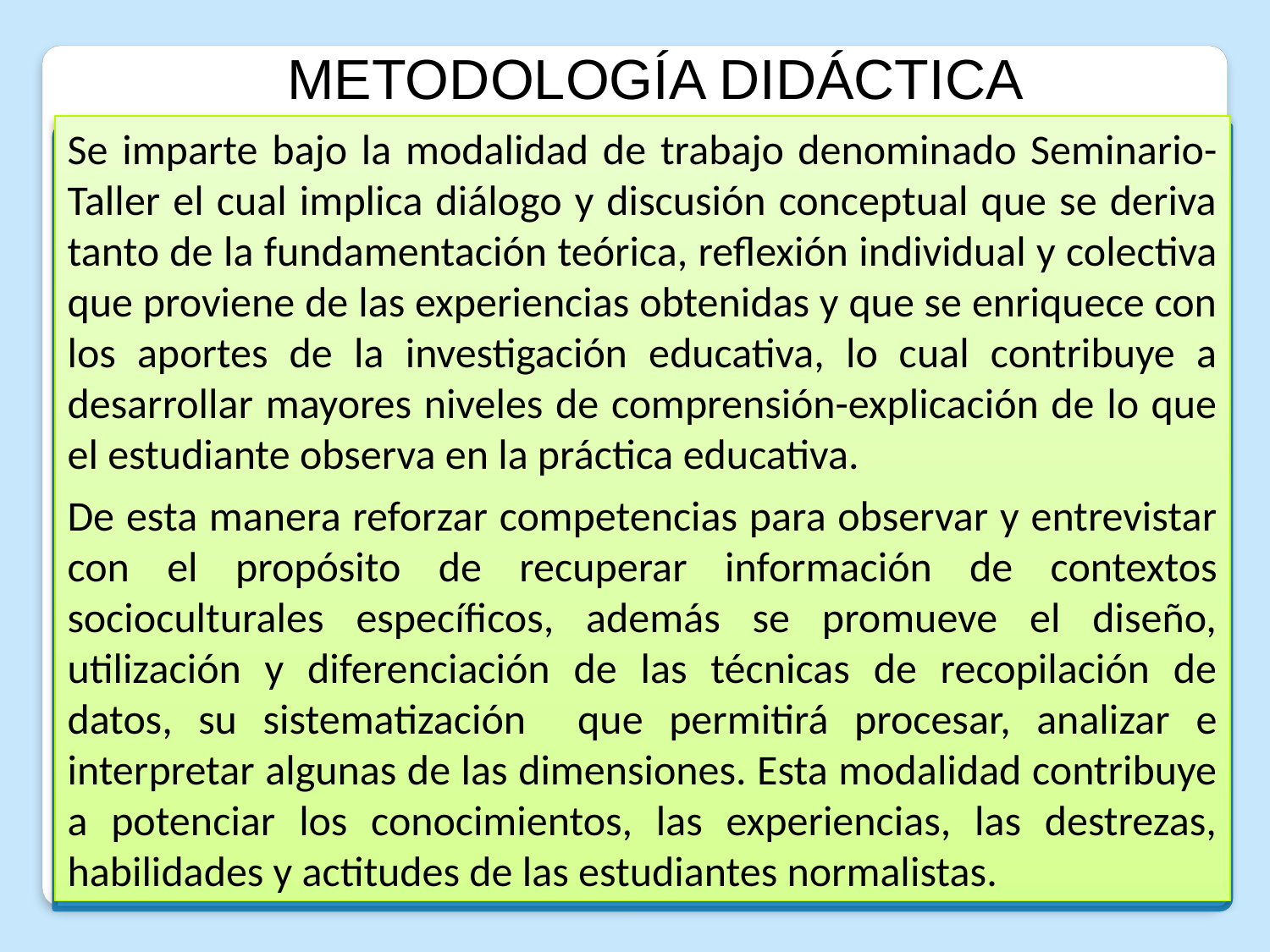

METODOLOGÍA DIDÁCTICA
Se imparte bajo la modalidad de trabajo denominado Seminario-Taller el cual implica diálogo y discusión conceptual que se deriva tanto de la fundamentación teórica, reflexión individual y colectiva que proviene de las experiencias obtenidas y que se enriquece con los aportes de la investigación educativa, lo cual contribuye a desarrollar mayores niveles de comprensión-explicación de lo que el estudiante observa en la práctica educativa.
De esta manera reforzar competencias para observar y entrevistar con el propósito de recuperar información de contextos socioculturales específicos, además se promueve el diseño, utilización y diferenciación de las técnicas de recopilación de datos, su sistematización  que permitirá procesar, analizar e interpretar algunas de las dimensiones. Esta modalidad contribuye a potenciar los conocimientos, las experiencias, las destrezas, habilidades y actitudes de las estudiantes normalistas.